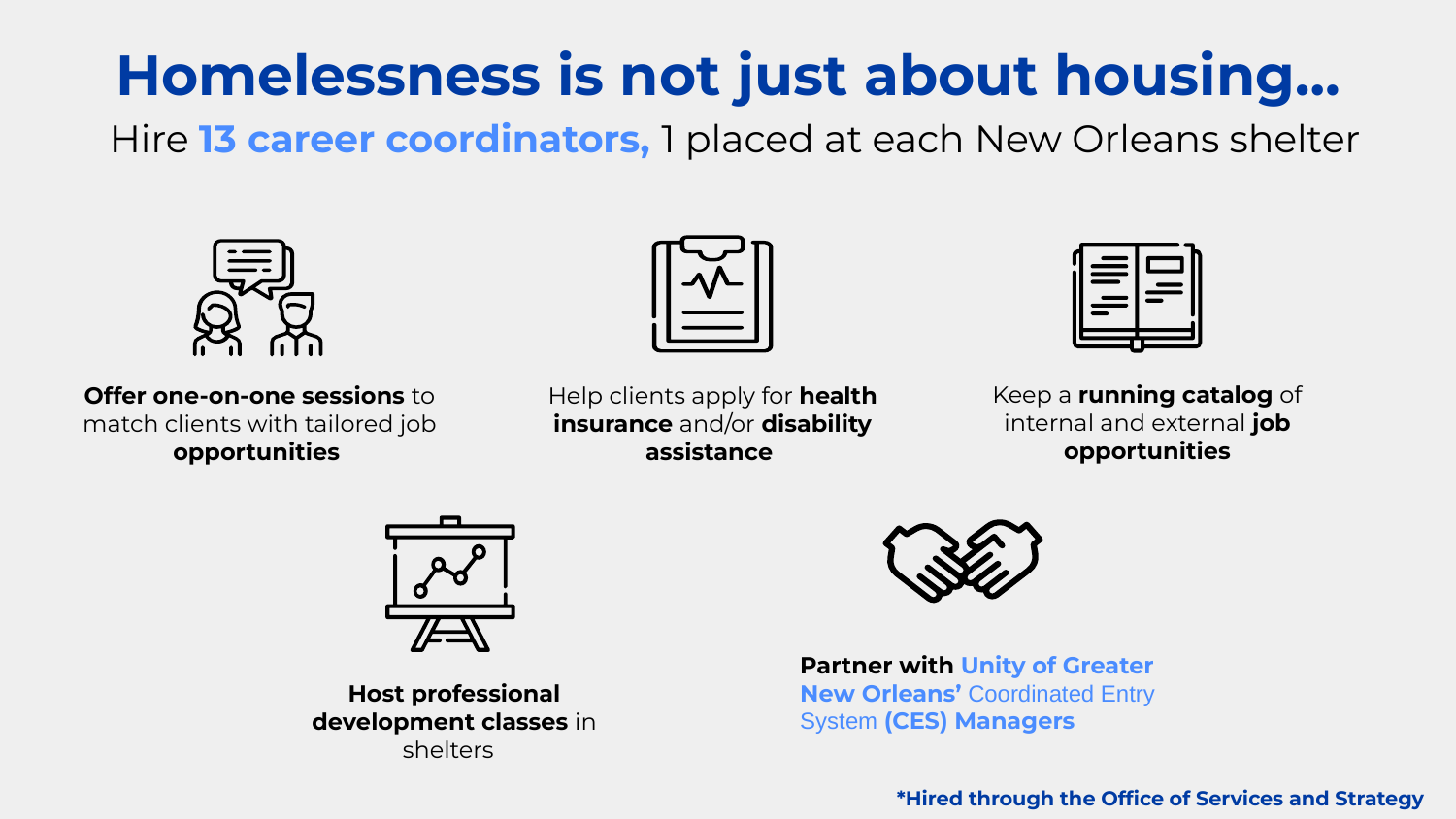

# Homelessness is not just about housing…
Hire 13 career coordinators, 1 placed at each New Orleans shelter

Keep a running catalog of internal and external job opportunities
Offer one-on-one sessions to match clients with tailored job opportunities
Help clients apply for health insurance and/or disability assistance

Partner with Unity of Greater New Orleans’ Coordinated Entry System (CES) Managers
Host professional development classes in shelters
*Hired through the Office of Services and Strategy